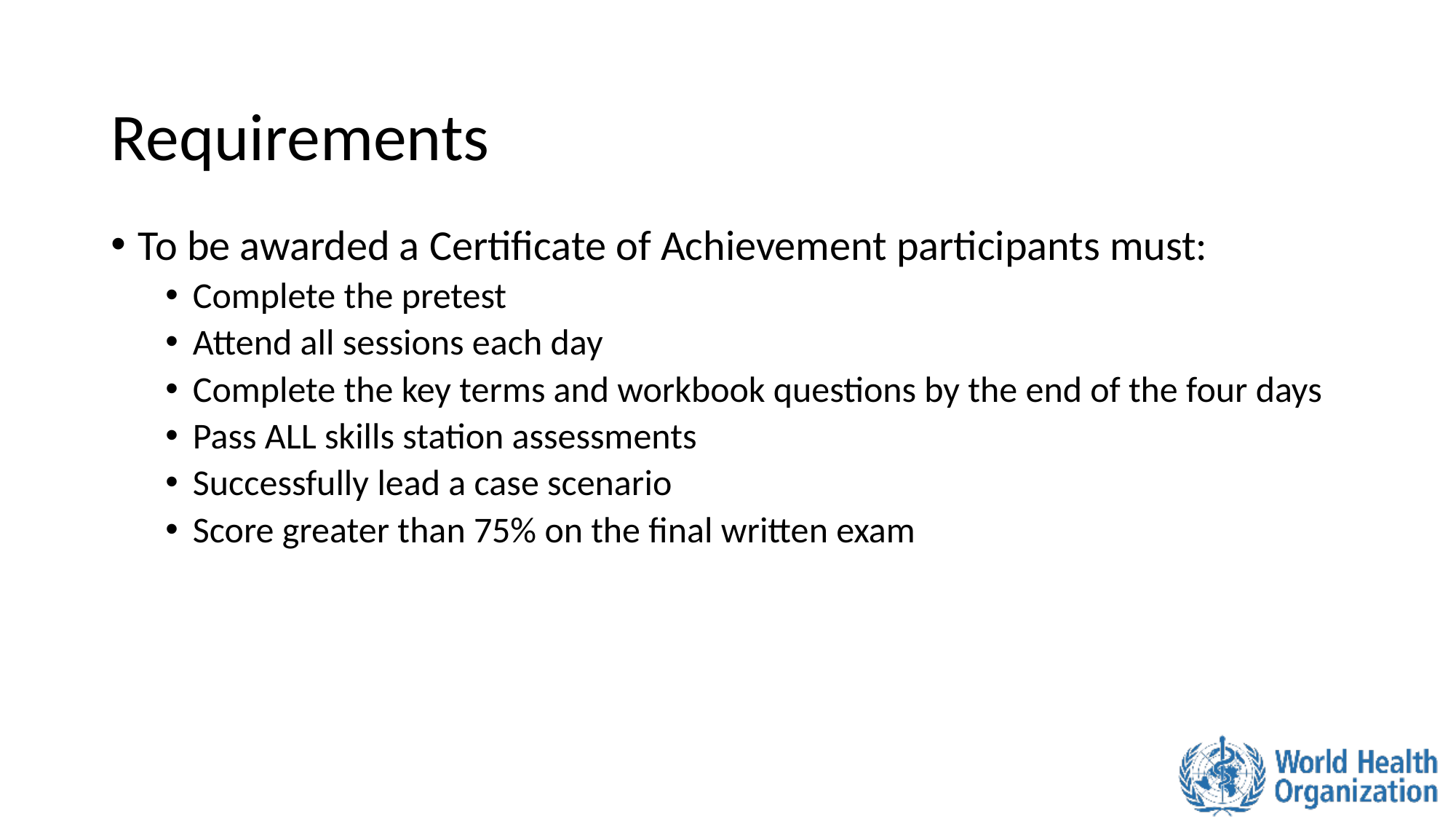

# Requirements
To be awarded a Certificate of Achievement participants must:
Complete the pretest
Attend all sessions each day
Complete the key terms and workbook questions by the end of the four days
Pass ALL skills station assessments
Successfully lead a case scenario
Score greater than 75% on the final written exam